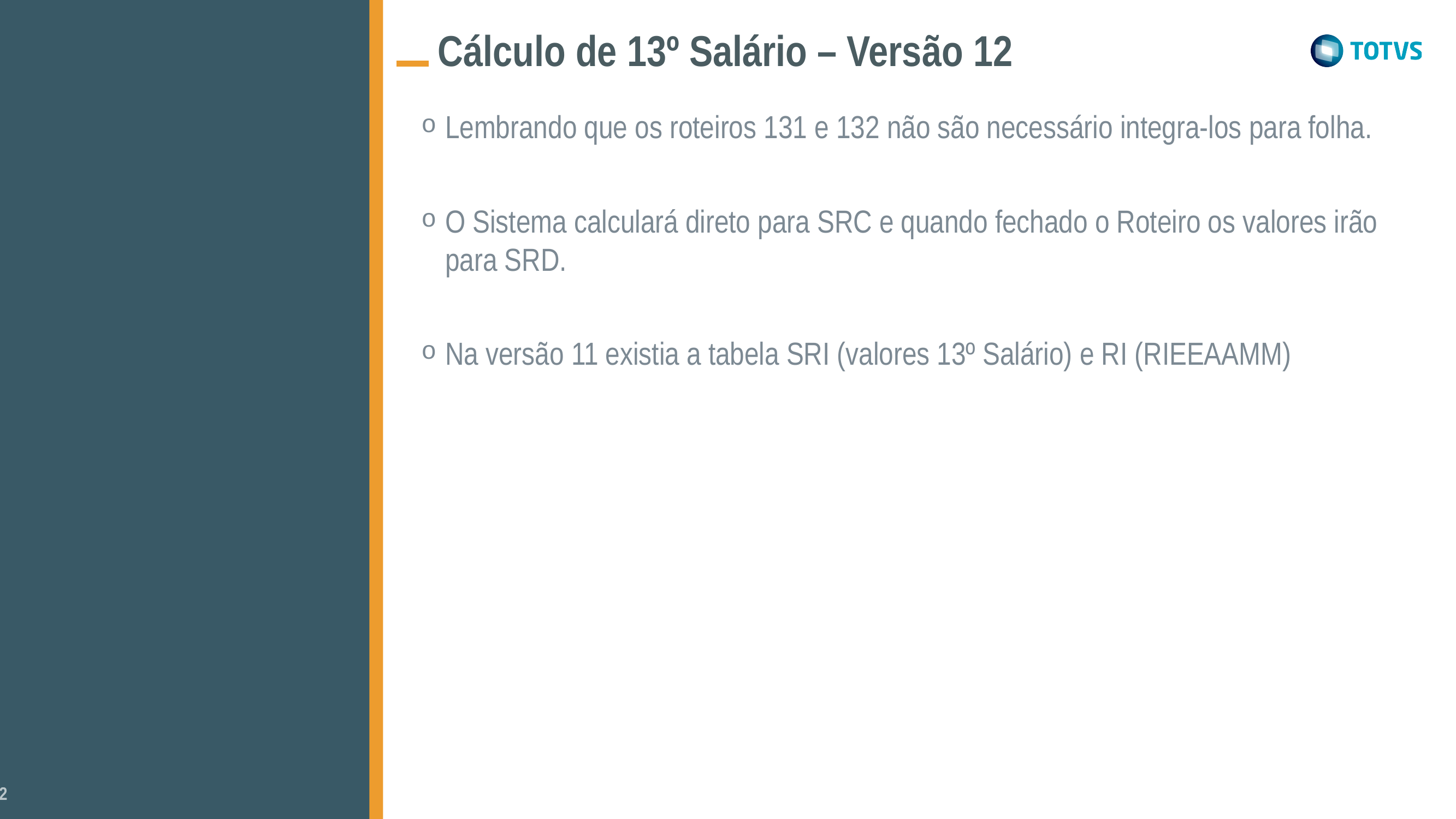

Cálculo de 13º Salário – Versão 12
Lembrando que os roteiros 131 e 132 não são necessário integra-los para folha.

O Sistema calculará direto para SRC e quando fechado o Roteiro os valores irão para SRD.

Na versão 11 existia a tabela SRI (valores 13º Salário) e RI (RIEEAAMM)